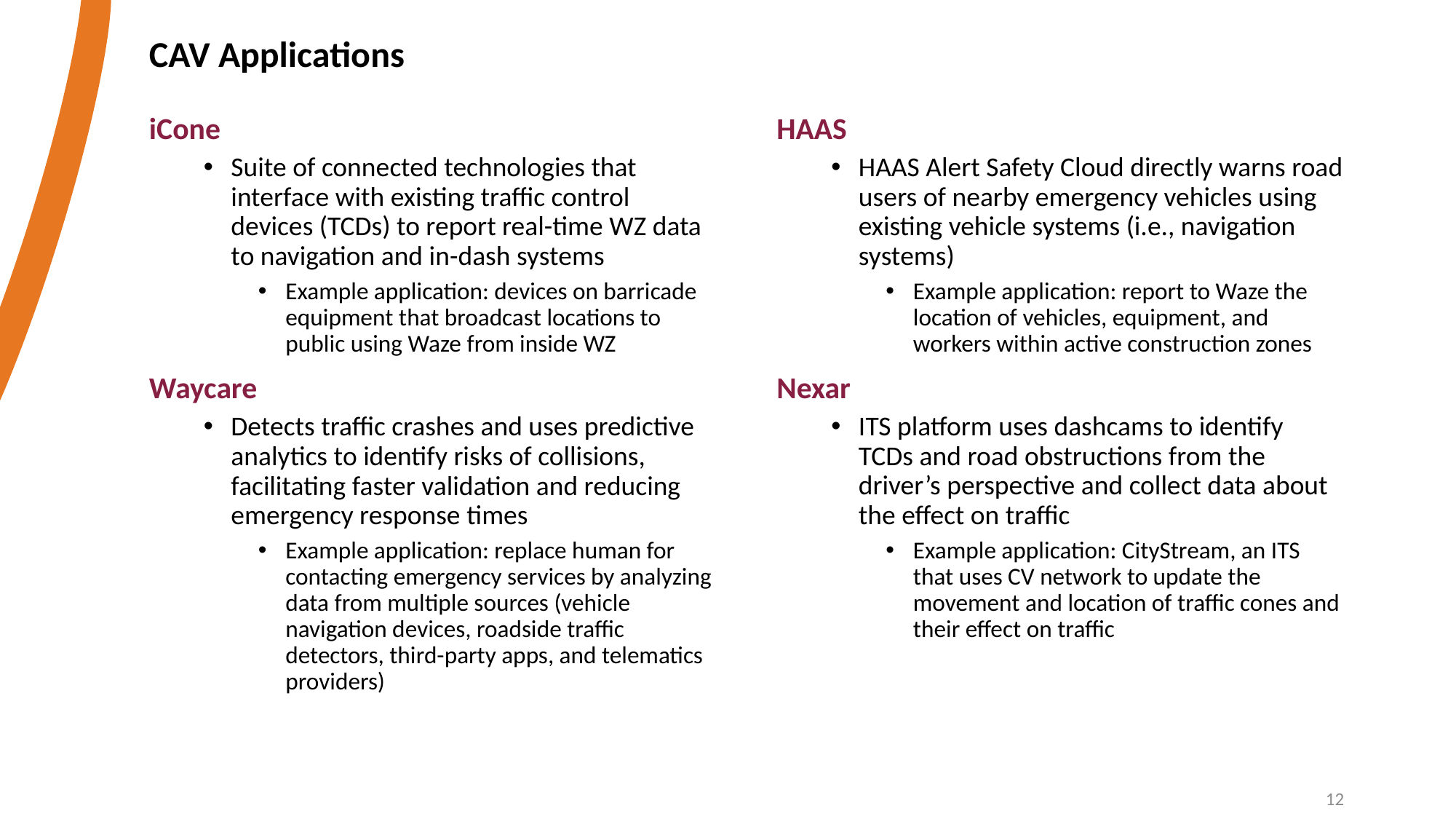

CAV Applications
iCone
Suite of connected technologies that interface with existing traffic control devices (TCDs) to report real-time WZ data to navigation and in-dash systems
Example application: devices on barricade equipment that broadcast locations to public using Waze from inside WZ
Waycare
Detects traffic crashes and uses predictive analytics to identify risks of collisions, facilitating faster validation and reducing emergency response times
Example application: replace human for contacting emergency services by analyzing data from multiple sources (vehicle navigation devices, roadside traffic detectors, third-party apps, and telematics providers)

HAAS
HAAS Alert Safety Cloud directly warns road users of nearby emergency vehicles using existing vehicle systems (i.e., navigation systems)
Example application: report to Waze the location of vehicles, equipment, and workers within active construction zones
Nexar
ITS platform uses dashcams to identify TCDs and road obstructions from the driver’s perspective and collect data about the effect on traffic
Example application: CityStream, an ITS that uses CV network to update the movement and location of traffic cones and their effect on traffic

12